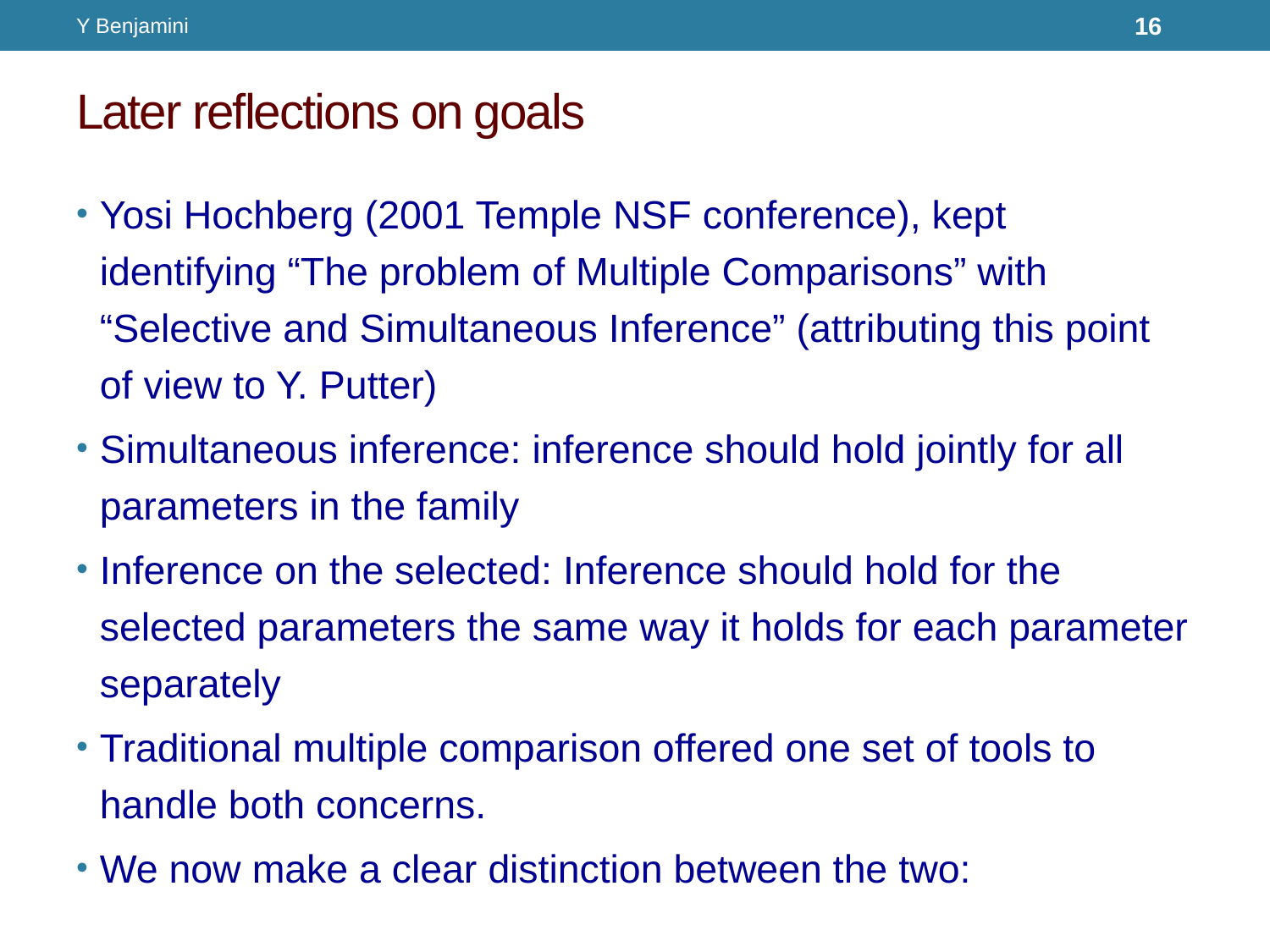

Y Benjamini
16
# Later reflections on goals
Yosi Hochberg (2001 Temple NSF conference), kept identifying “The problem of Multiple Comparisons” with “Selective and Simultaneous Inference” (attributing this point of view to Y. Putter)
Simultaneous inference: inference should hold jointly for all parameters in the family
Inference on the selected: Inference should hold for the selected parameters the same way it holds for each parameter separately
Traditional multiple comparison offered one set of tools to handle both concerns.
We now make a clear distinction between the two: